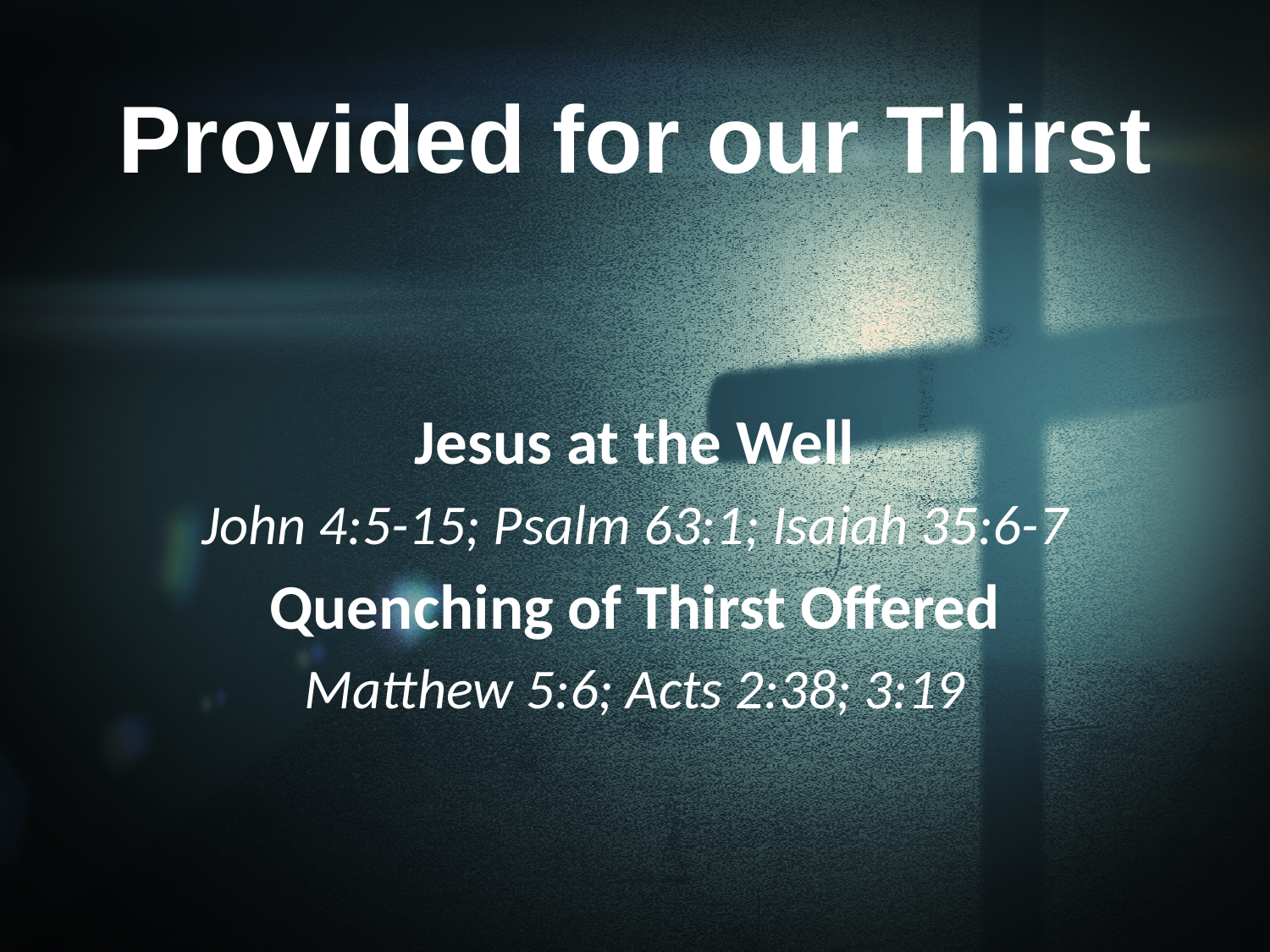

# Provided for our Thirst

Jesus at the Well
John 4:5-15; Psalm 63:1; Isaiah 35:6-7
Quenching of Thirst Offered
Matthew 5:6; Acts 2:38; 3:19